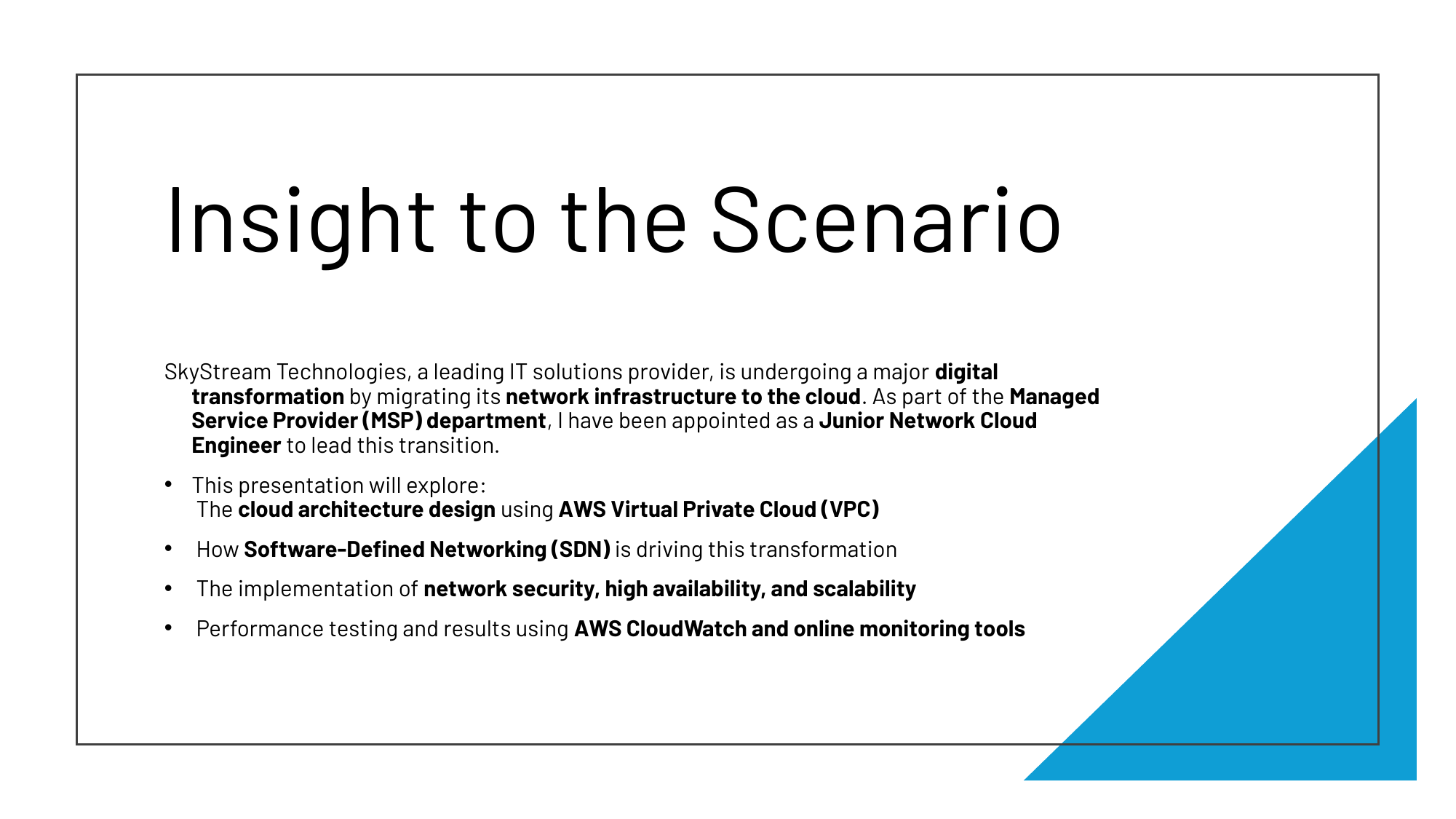

# Insight to the Scenario
SkyStream Technologies, a leading IT solutions provider, is undergoing a major digital transformation by migrating its network infrastructure to the cloud. As part of the Managed Service Provider (MSP) department, I have been appointed as a Junior Network Cloud Engineer to lead this transition.
This presentation will explore:
 The cloud architecture design using AWS Virtual Private Cloud (VPC)
 How Software-Defined Networking (SDN) is driving this transformation
 The implementation of network security, high availability, and scalability
 Performance testing and results using AWS CloudWatch and online monitoring tools